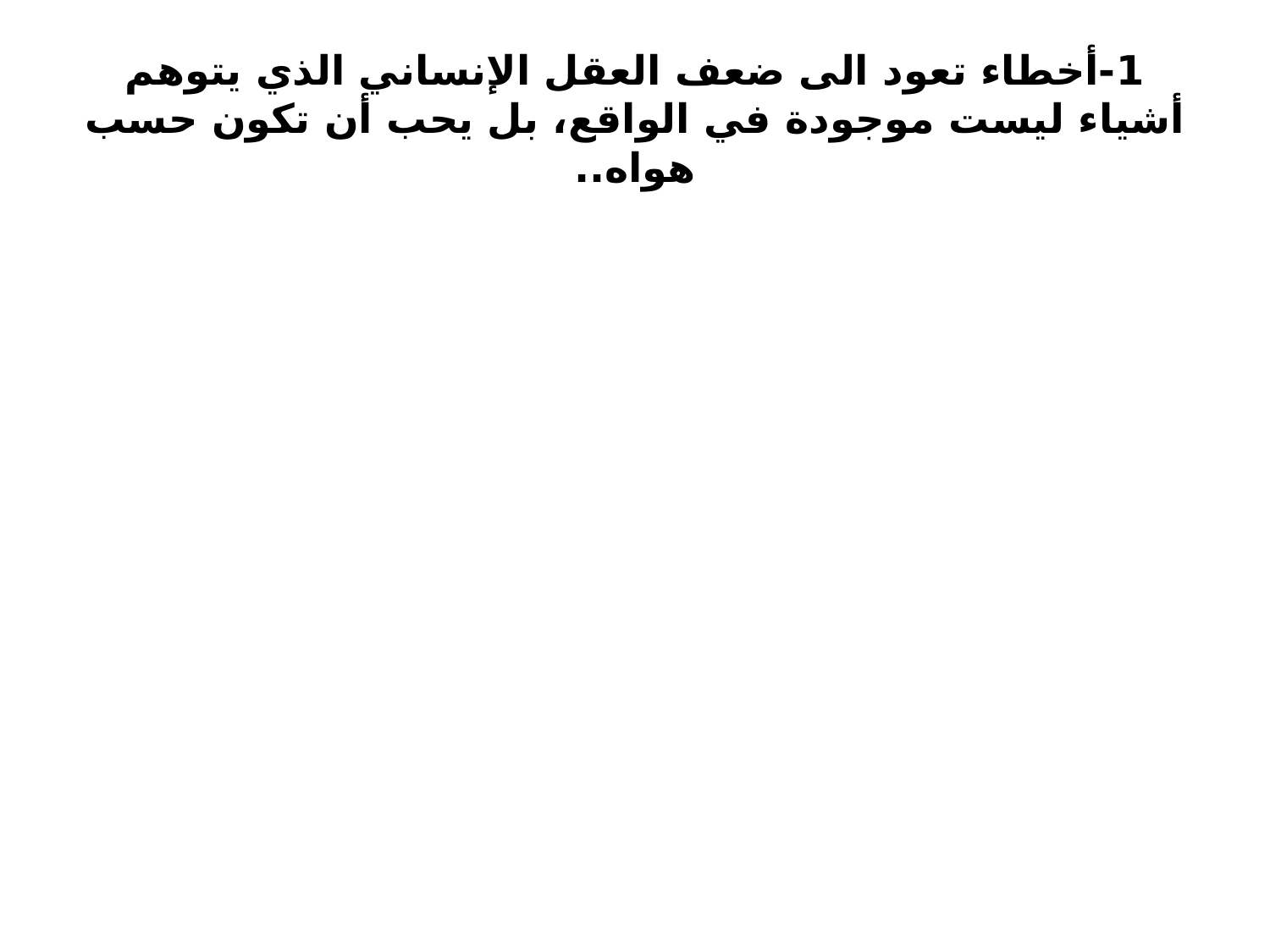

# 1-أخطاء تعود الى ضعف العقل الإنساني الذي يتوهم أشياء ليست موجودة في الواقع، بل يحب أن تكون حسب هواه..